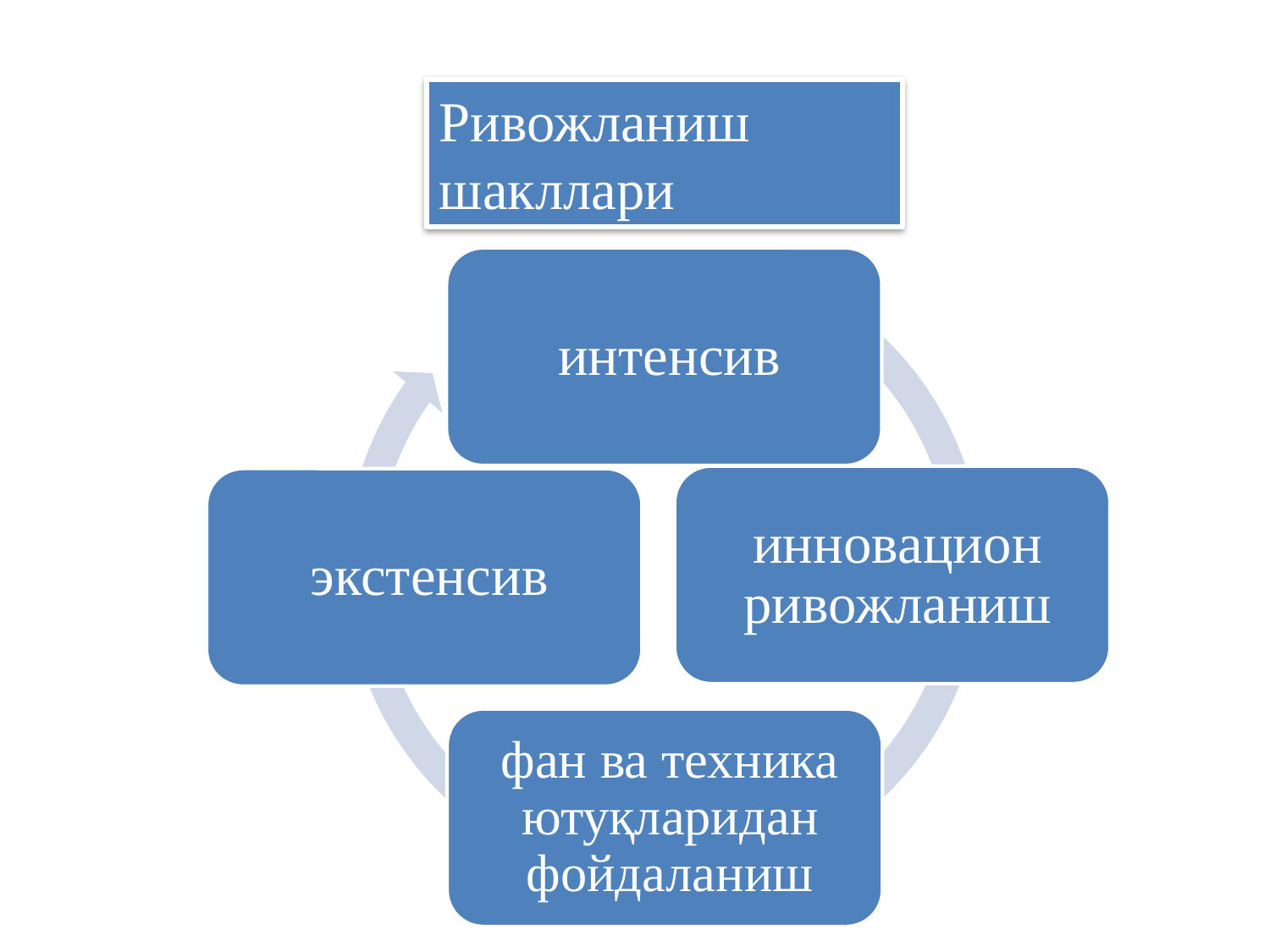

Ривожланиш шакллари
интенсив
инновацион ривожланиш
фан ва техника ютуқларидан фойдаланиш
экстенсив